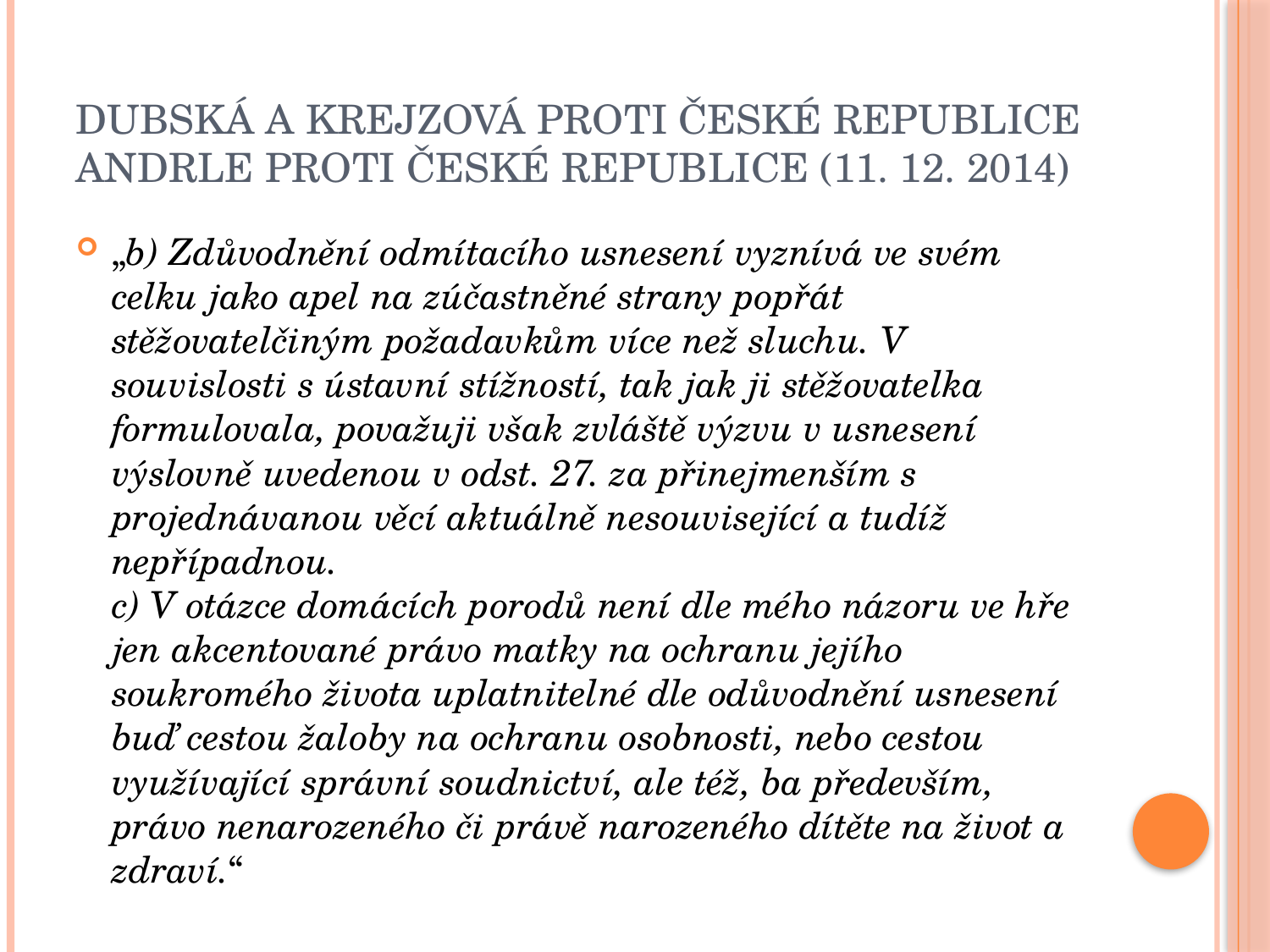

# Dubská a Krejzová proti České republice Andrle proti České republice (11. 12. 2014)
„b) Zdůvodnění odmítacího usnesení vyznívá ve svém celku jako apel na zúčastněné strany popřát stěžovatelčiným požadavkům více než sluchu. V souvislosti s ústavní stížností, tak jak ji stěžovatelka formulovala, považuji však zvláště výzvu v usnesení výslovně uvedenou v odst. 27. za přinejmenším s projednávanou věcí aktuálně nesouvisející a tudíž nepřípadnou.
c) V otázce domácích porodů není dle mého názoru ve hře jen akcentované právo matky na ochranu jejího soukromého života uplatnitelné dle odůvodnění usnesení buď cestou žaloby na ochranu osobnosti, nebo cestou využívající správní soudnictví, ale též, ba především, právo nenarozeného či právě narozeného dítěte na život a zdraví.“